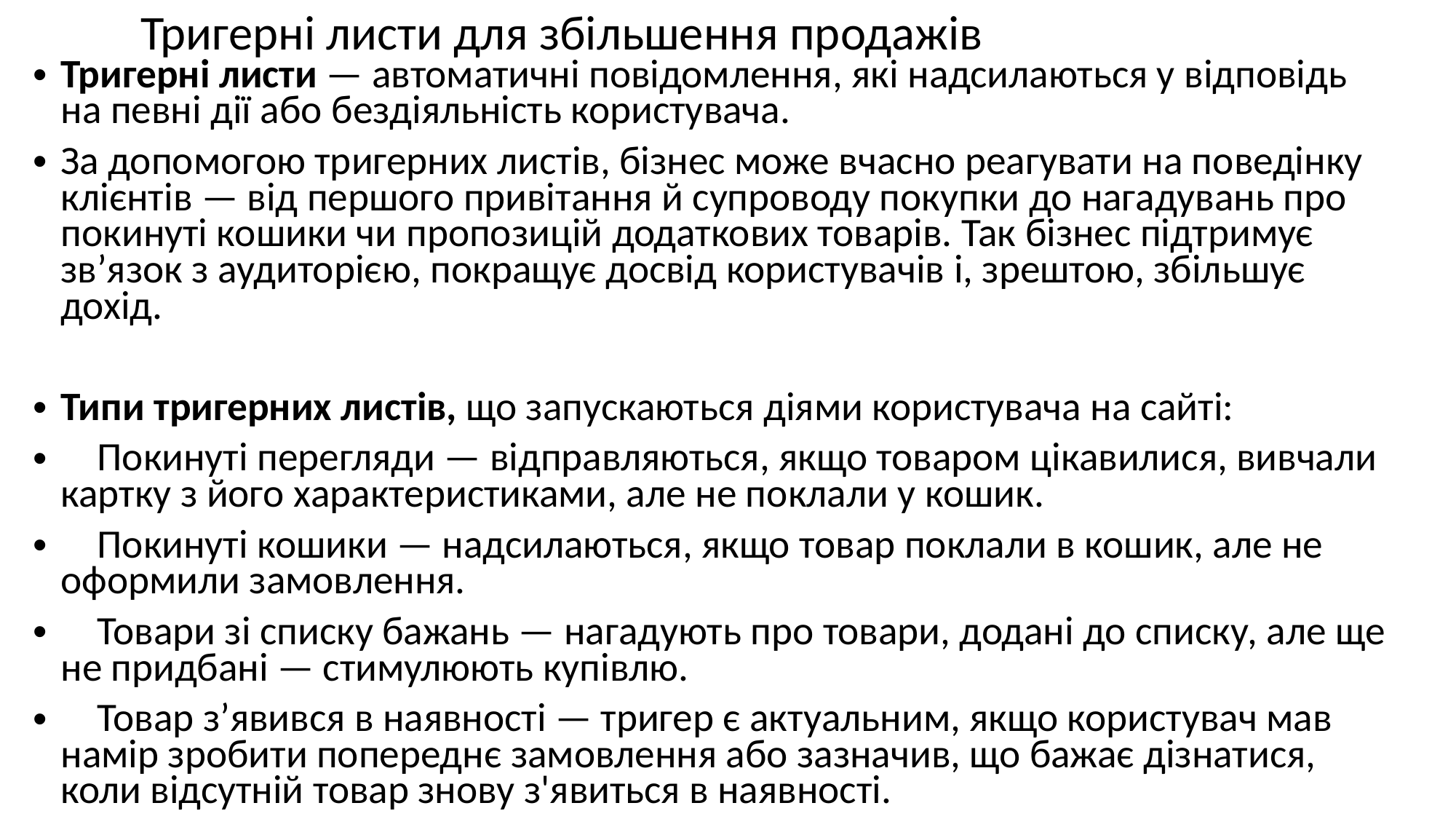

# Тригерні листи для збільшення продажів
Тригерні листи — автоматичні повідомлення, які надсилаються у відповідь на певні дії або бездіяльність користувача.
За допомогою тригерних листів, бізнес може вчасно реагувати на поведінку клієнтів — від першого привітання й супроводу покупки до нагадувань про покинуті кошики чи пропозицій додаткових товарів. Так бізнес підтримує зв’язок з аудиторією, покращує досвід користувачів і, зрештою, збільшує дохід.

Типи тригерних листів, що запускаються діями користувача на сайті:
    Покинуті перегляди — відправляються, якщо товаром цікавилися, вивчали картку з його характеристиками, але не поклали у кошик.
    Покинуті кошики — надсилаються, якщо товар поклали в кошик, але не оформили замовлення.
    Товари зі списку бажань — нагадують про товари, додані до списку, але ще не придбані — стимулюють купівлю.
    Товар зʼявився в наявності — тригер є актуальним, якщо користувач мав намір зробити попереднє замовлення або зазначив, що бажає дізнатися, коли відсутній товар знову з'явиться в наявності.